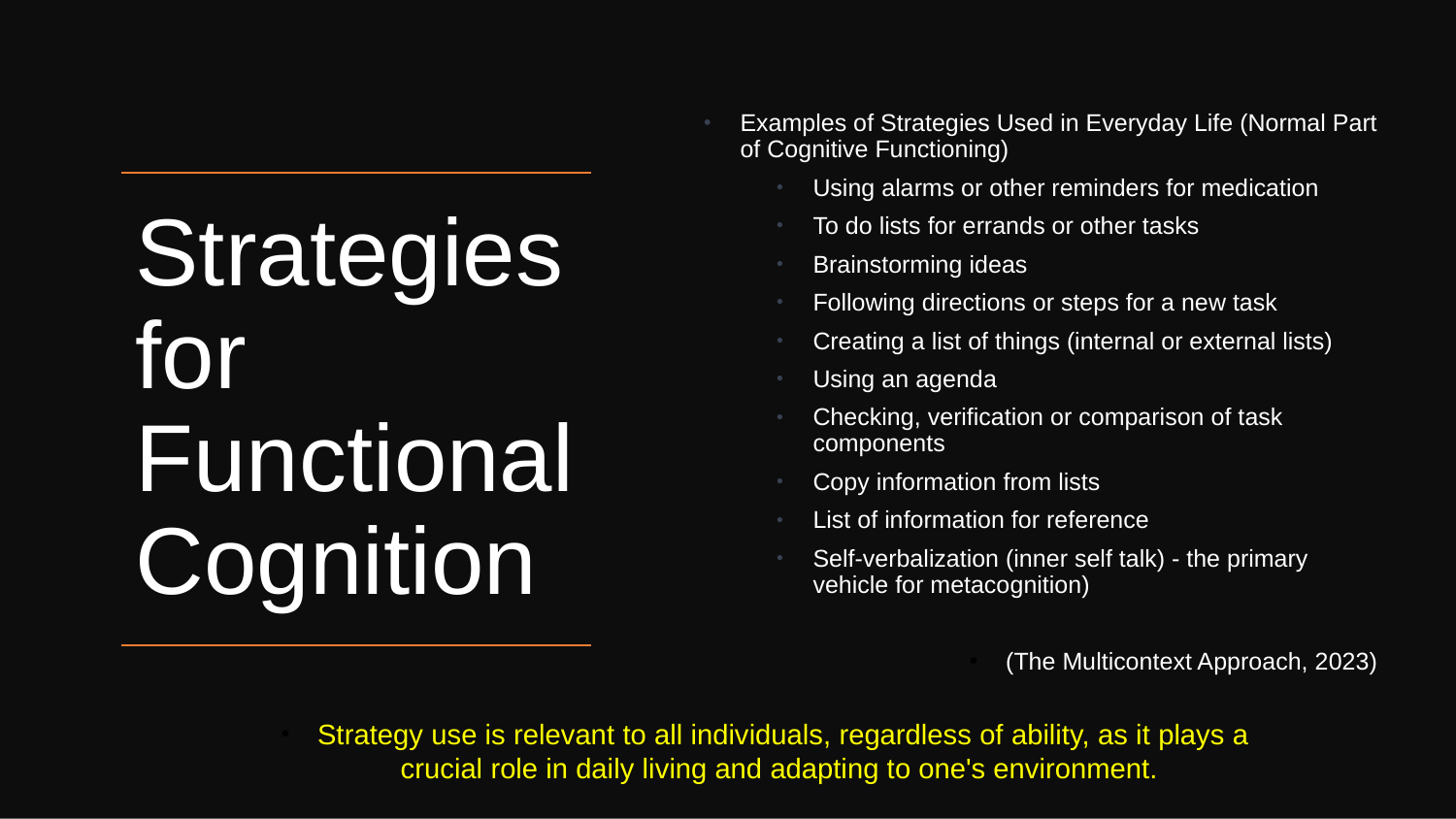

Examples of Strategies Used in Everyday Life (Normal Part of Cognitive Functioning)
Using alarms or other reminders for medication
To do lists for errands or other tasks
Brainstorming ideas
Following directions or steps for a new task
Creating a list of things (internal or external lists)
Using an agenda
Checking, verification or comparison of task components
Copy information from lists
List of information for reference
Self-verbalization (inner self talk) - the primary vehicle for metacognition)

(The Multicontext Approach, 2023)

# Strategies for Functional Cognition
Strategy use is relevant to all individuals, regardless of ability, as it plays a crucial role in daily living and adapting to one's environment.